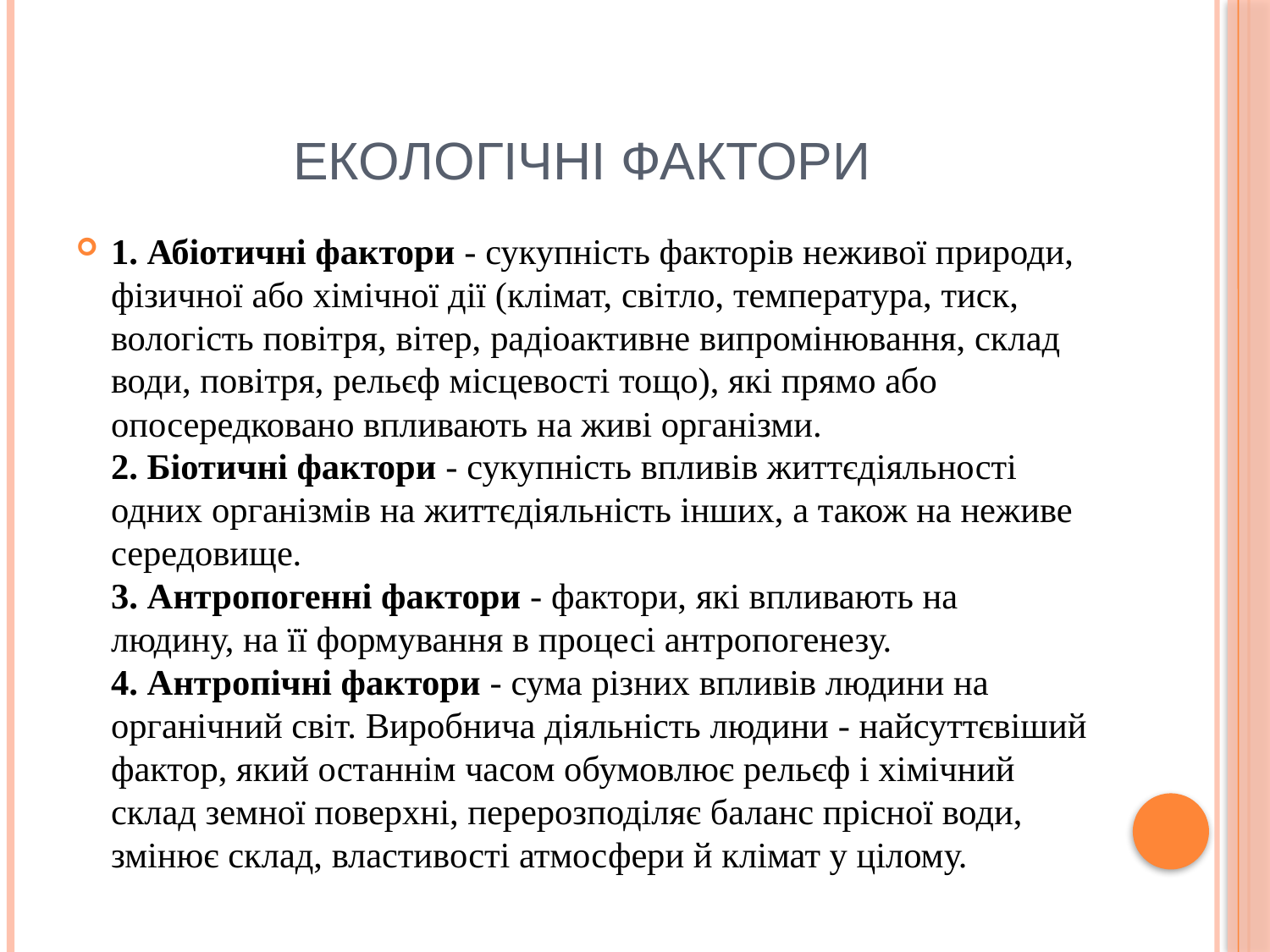

# Екологічні фактори
1. Абіотичні фактори - сукупність факторів неживої природи, фізичної або хімічної дії (клімат, світло, температура, тиск, вологість повітря, вітер, радіоактивне випромінювання, склад води, повітря, рельєф місцевості тощо), які прямо або опосередковано впливають на живі організми.
2. Біотичні фактори - сукупність впливів життєдіяльності одних організмів на життєдіяльність інших, а також на неживе середовище.
3. Антропогенні фактори - фактори, які впливають на людину, на її формування в процесі антропогенезу.
4. Антропічні фактори - сума різних впливів людини на органічний світ. Виробнича діяльність людини - найсуттєвіший фактор, який останнім часом обумовлює рельєф і хімічний склад земної поверхні, перерозподіляє баланс прісної води, змінює склад, властивості атмосфери й клімат у цілому.